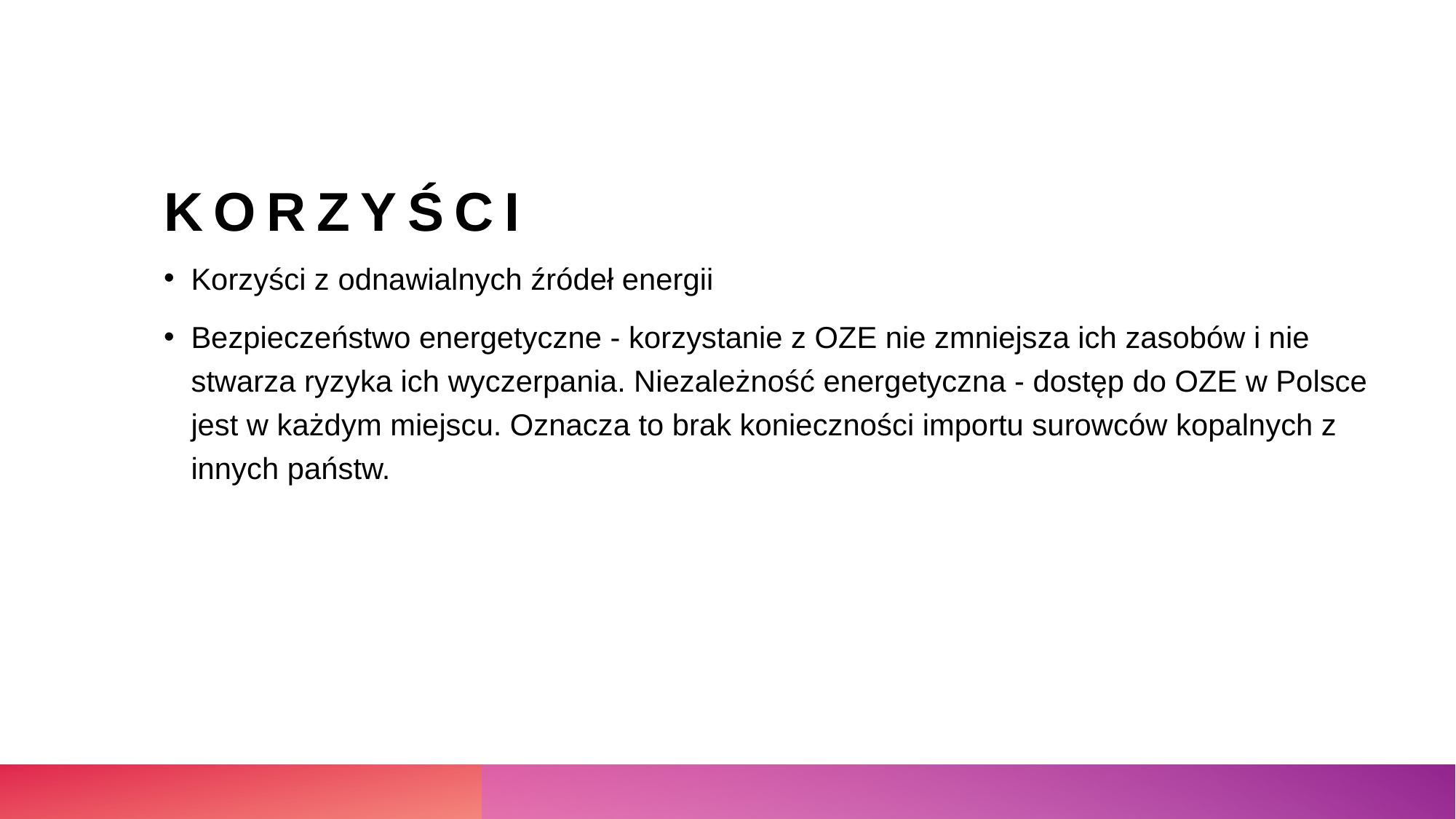

# Korzyści
Korzyści z odnawialnych źródeł energii
Bezpieczeństwo energetyczne - korzystanie z OZE nie zmniejsza ich zasobów i nie stwarza ryzyka ich wyczerpania. Niezależność energetyczna - dostęp do OZE w Polsce jest w każdym miejscu. Oznacza to brak konieczności importu surowców kopalnych z innych państw.